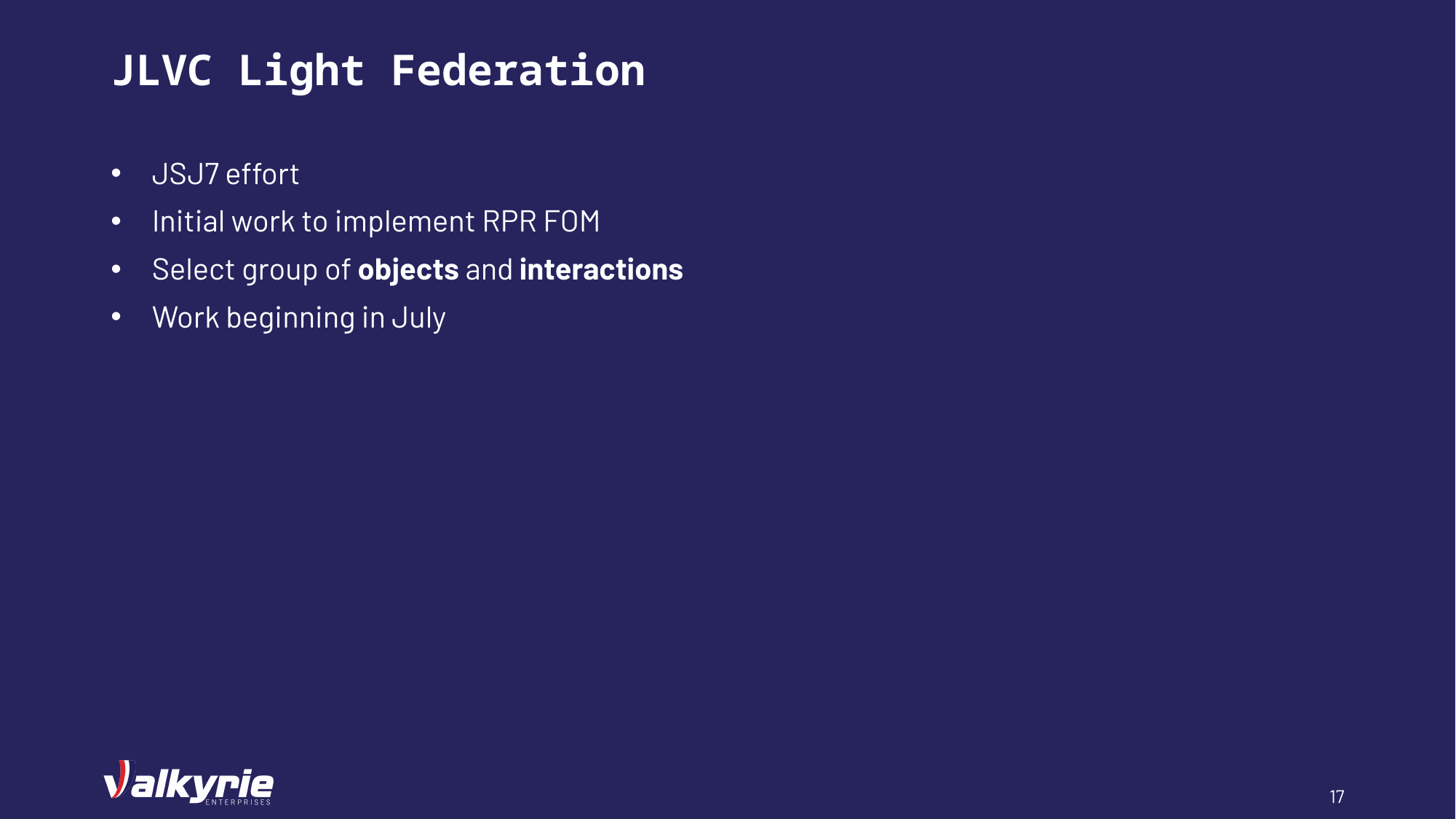

# JLVC Light Federation
JSJ7 effort
Initial work to implement RPR FOM
Select group of objects and interactions
Work beginning in July
17